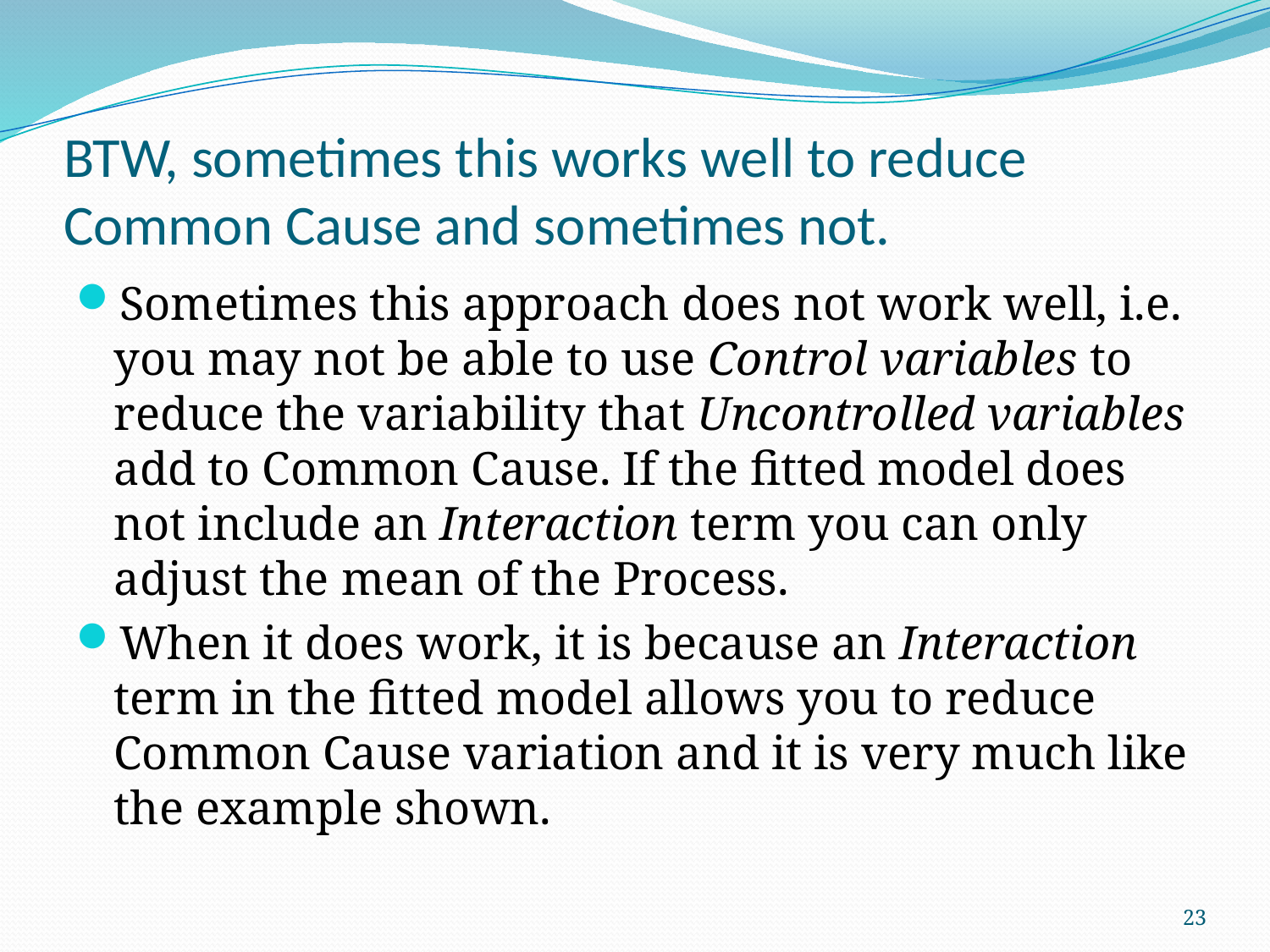

# BTW, sometimes this works well to reduce Common Cause and sometimes not.
Sometimes this approach does not work well, i.e. you may not be able to use Control variables to reduce the variability that Uncontrolled variables add to Common Cause. If the fitted model does not include an Interaction term you can only adjust the mean of the Process.
When it does work, it is because an Interaction term in the fitted model allows you to reduce Common Cause variation and it is very much like the example shown.
23